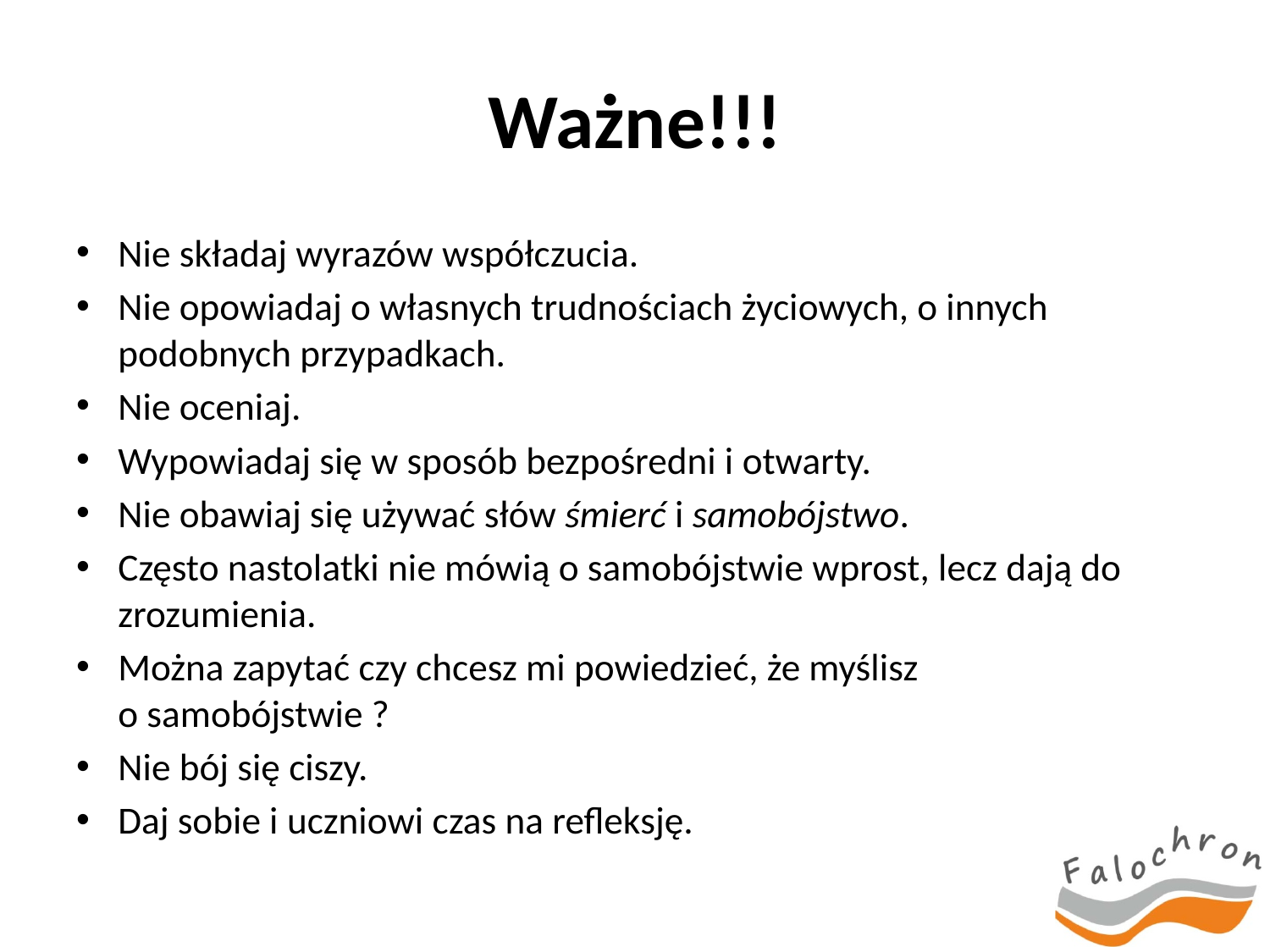

# Ważne!!!
Nie składaj wyrazów współczucia.
Nie opowiadaj o własnych trudnościach życiowych, o innych podobnych przypadkach.
Nie oceniaj.
Wypowiadaj się w sposób bezpośredni i otwarty.
Nie obawiaj się używać słów śmierć i samobójstwo.
Często nastolatki nie mówią o samobójstwie wprost, lecz dają do zrozumienia.
Można zapytać czy chcesz mi powiedzieć, że myślisz
o samobójstwie ?
Nie bój się ciszy.
Daj sobie i uczniowi czas na refleksję.